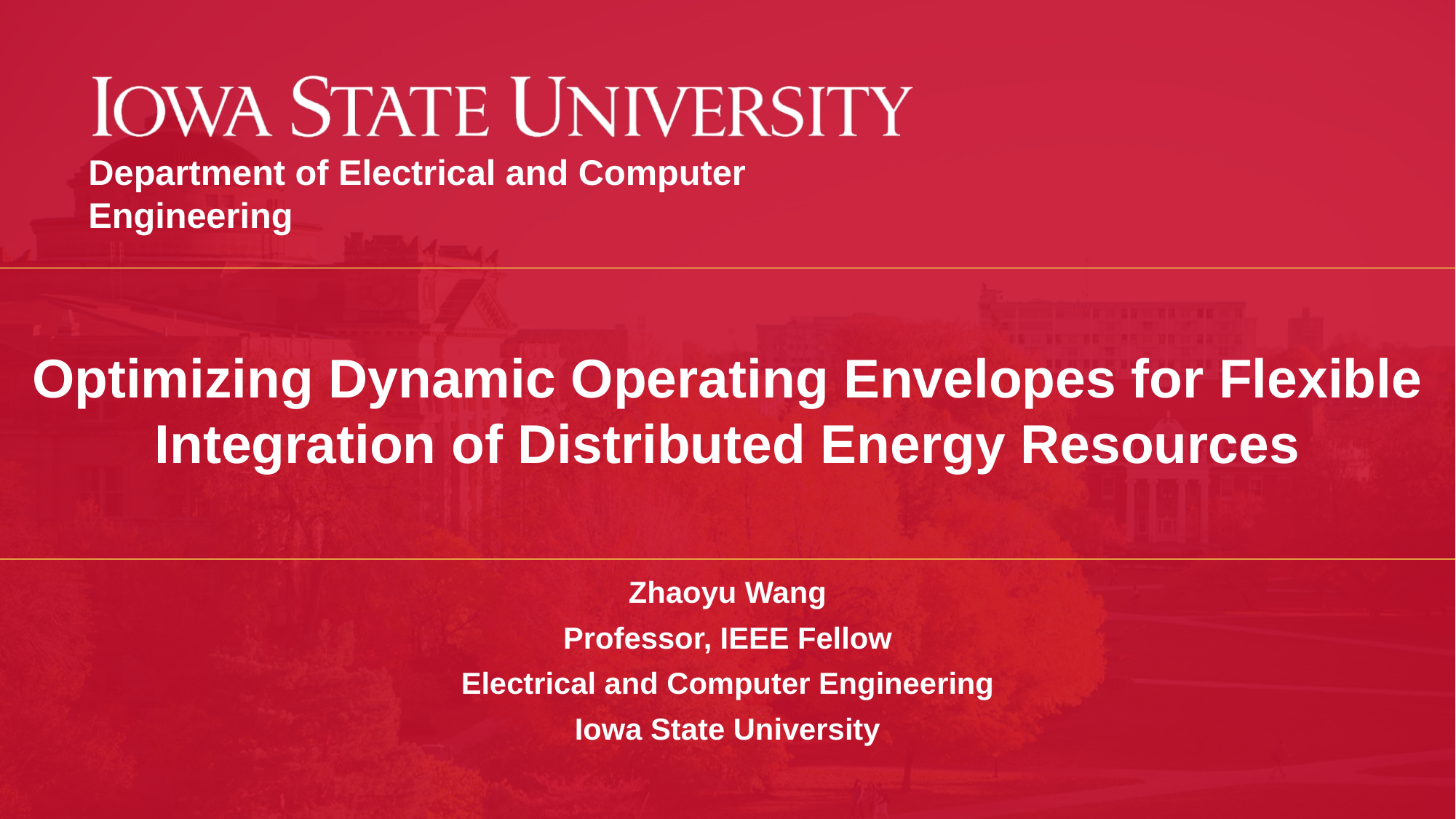

Optimizing Dynamic Operating Envelopes for Flexible Integration of Distributed Energy Resources
Zhaoyu Wang
Professor, IEEE Fellow
Electrical and Computer Engineering
Iowa State University